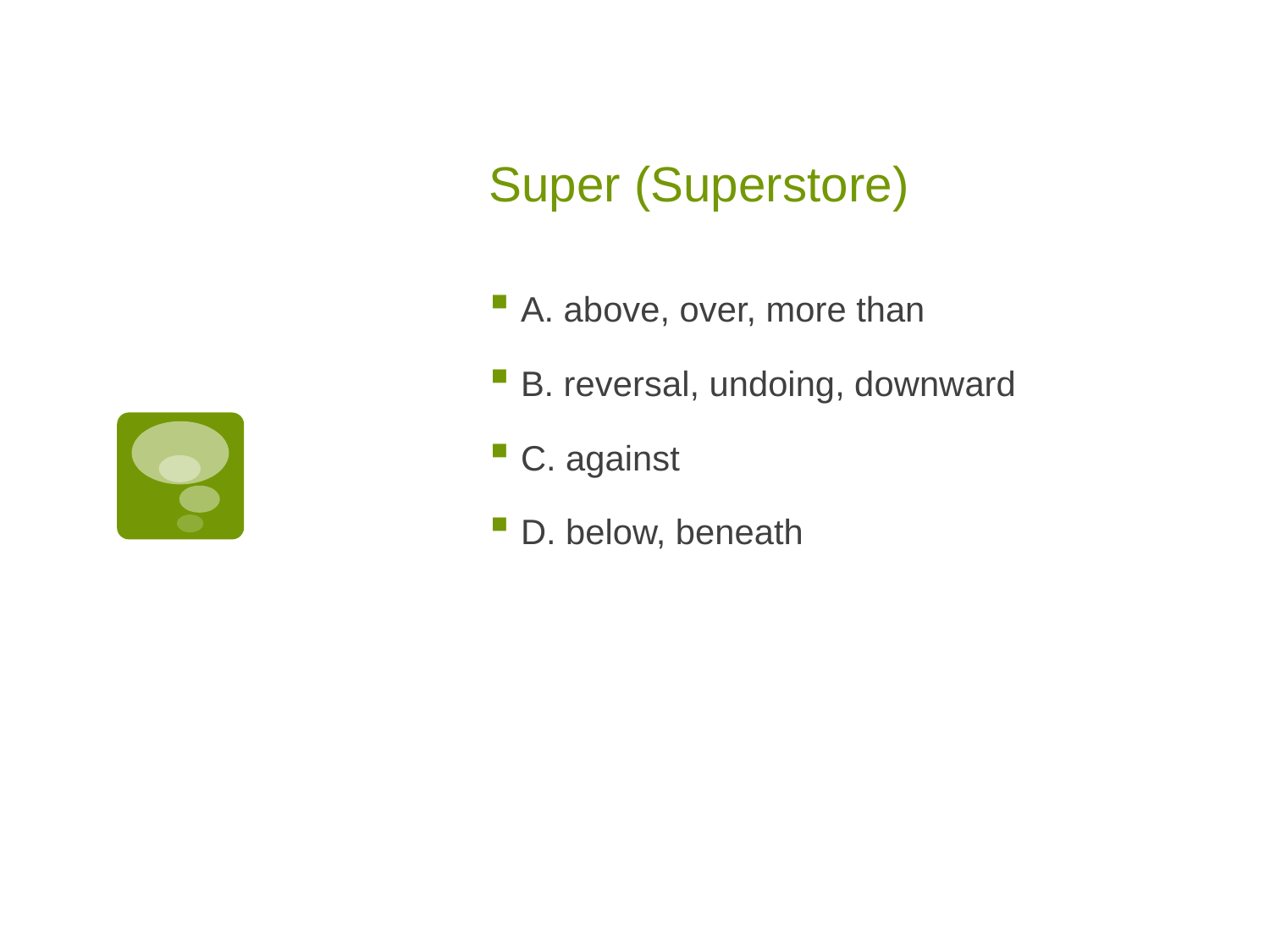

# Super (Superstore)
A. above, over, more than
B. reversal, undoing, downward
C. against
D. below, beneath